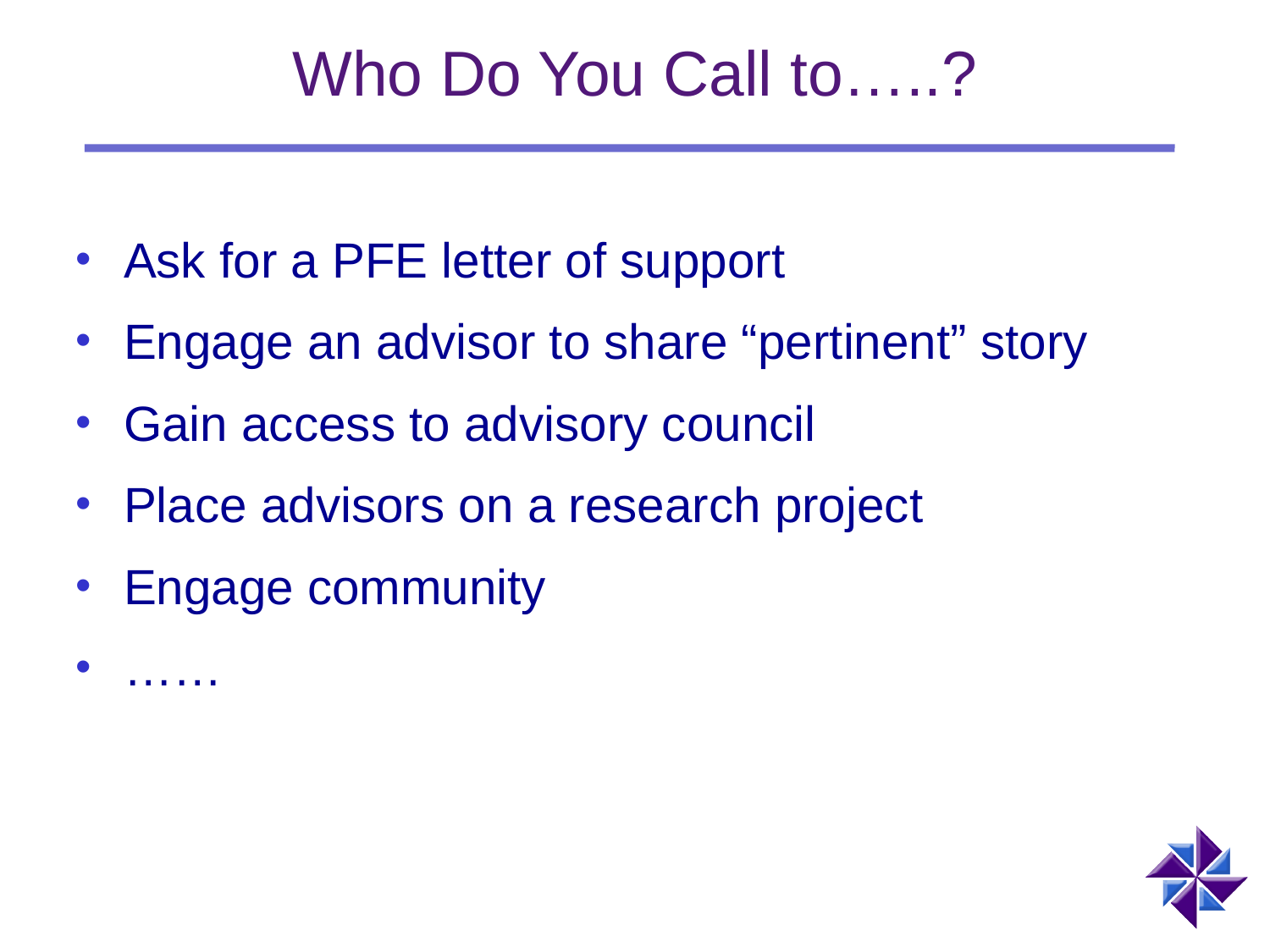

# Who Do You Call to…..?

Ask for a PFE letter of support
Engage an advisor to share “pertinent” story
Gain access to advisory council
Place advisors on a research project
Engage community
……